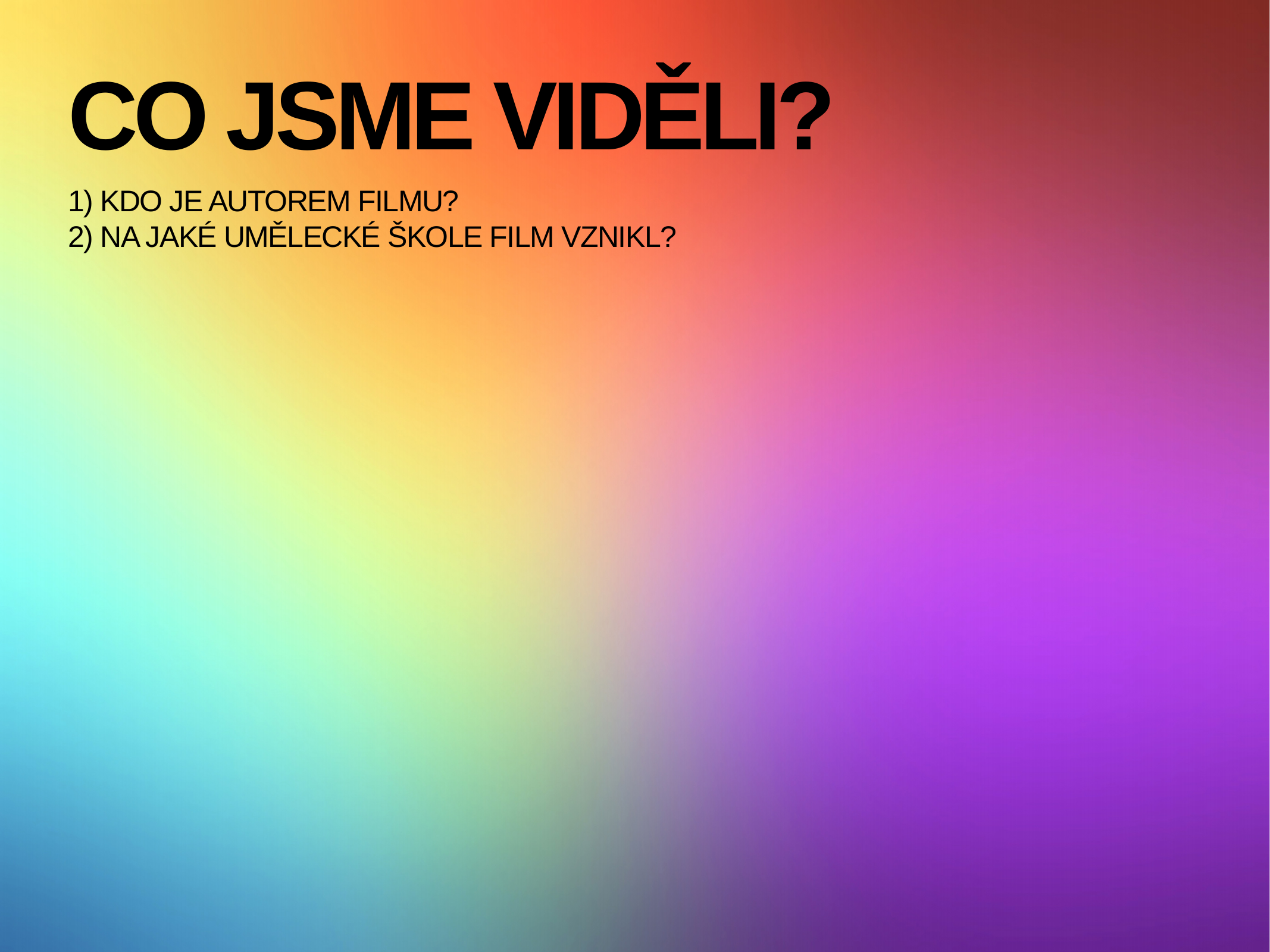

Co jsme viděli?
# 1) Kdo je autorem filmu?
2) Na jaké umělecké škole film vznikl?